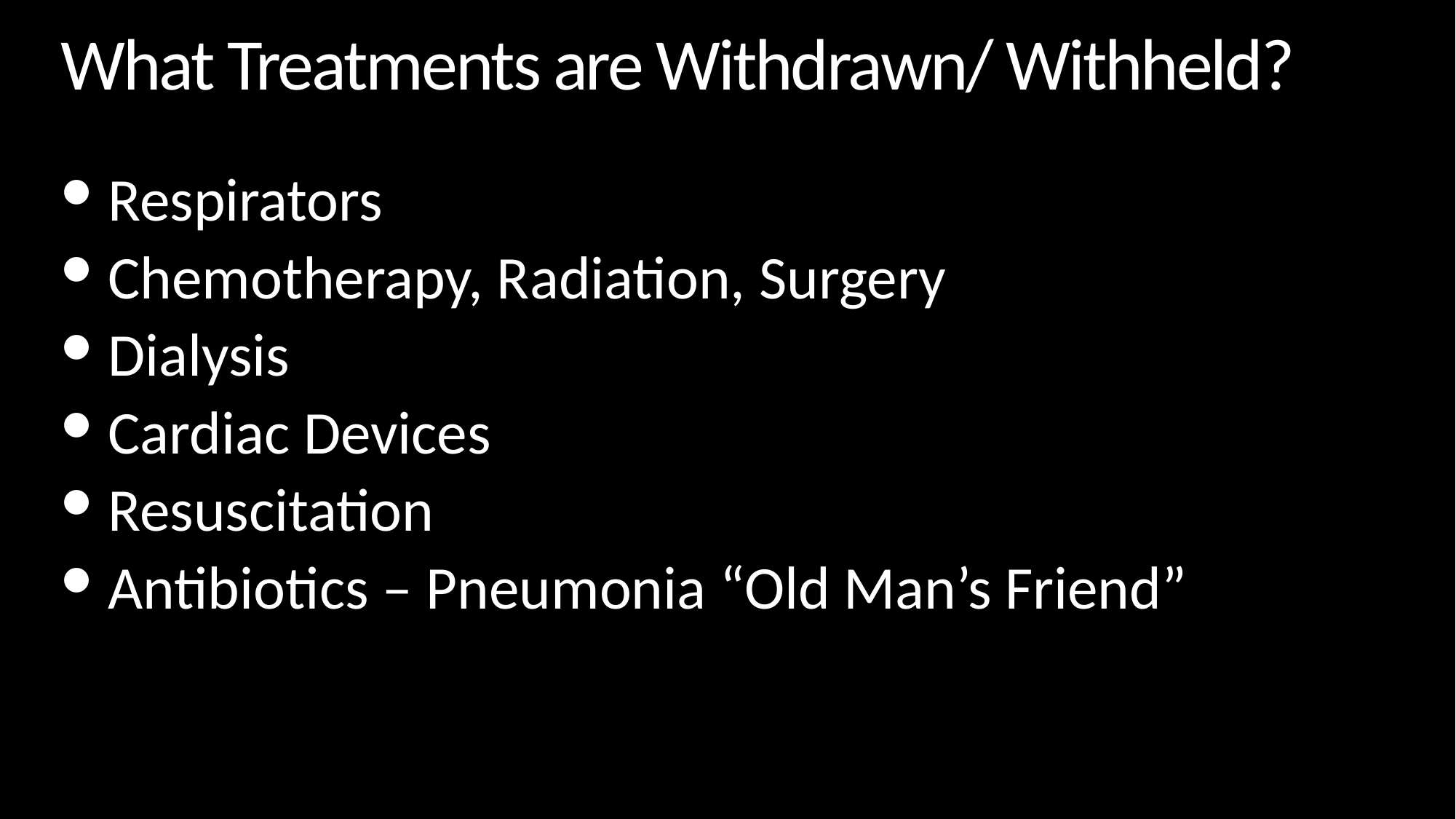

# What Treatments are Withdrawn/ Withheld?
Respirators
Chemotherapy, Radiation, Surgery
Dialysis
Cardiac Devices
Resuscitation
Antibiotics – Pneumonia “Old Man’s Friend”